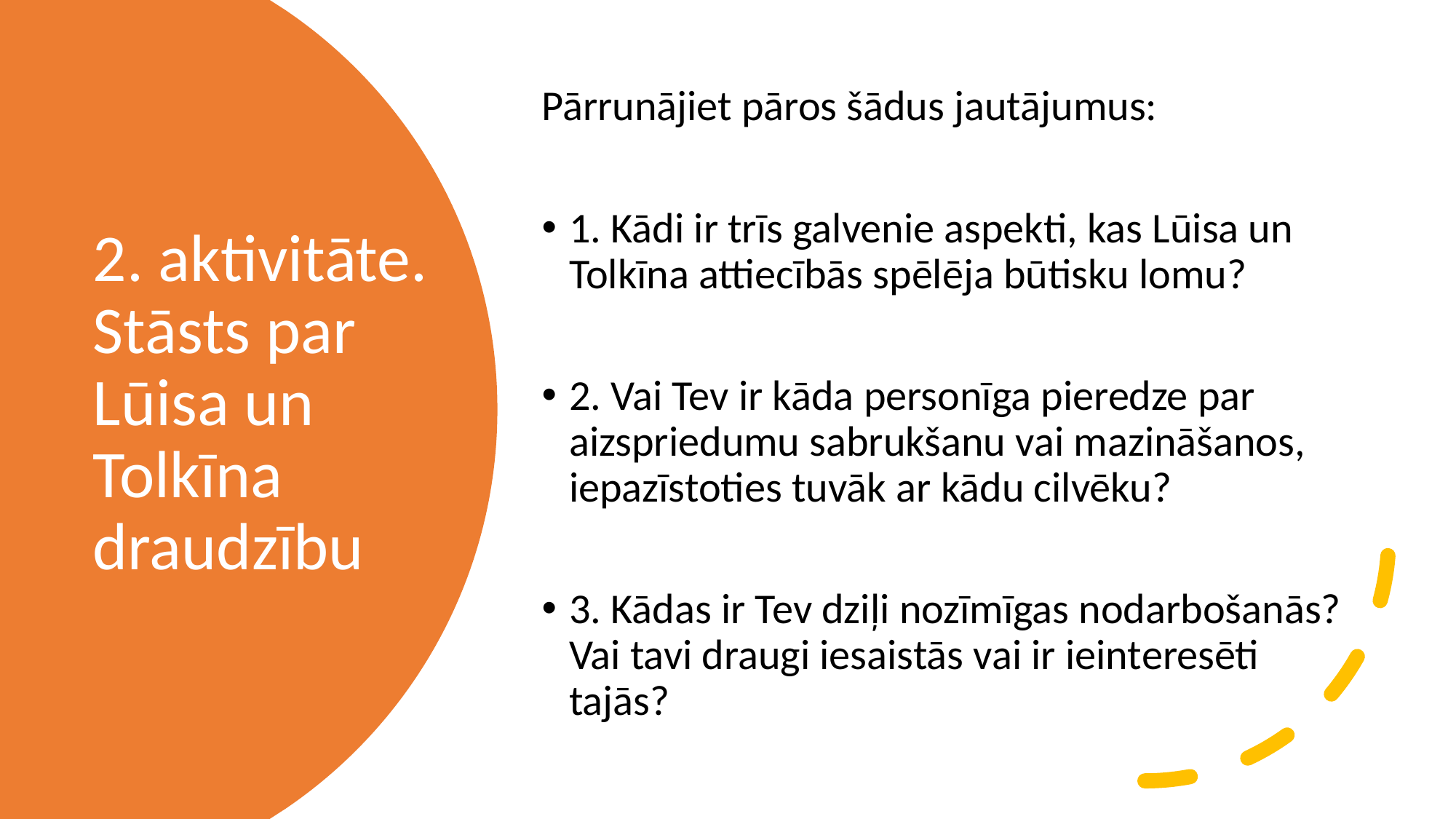

Pārrunājiet pāros šādus jautājumus:

1. Kādi ir trīs galvenie aspekti, kas Lūisa un Tolkīna attiecībās spēlēja būtisku lomu?

2. Vai Tev ir kāda personīga pieredze par aizspriedumu sabrukšanu vai mazināšanos, iepazīstoties tuvāk ar kādu cilvēku?

3. Kādas ir Tev dziļi nozīmīgas nodarbošanās? Vai tavi draugi iesaistās vai ir ieinteresēti tajās?
# 2. aktivitāte.  Stāsts par Lūisa un Tolkīna draudzību